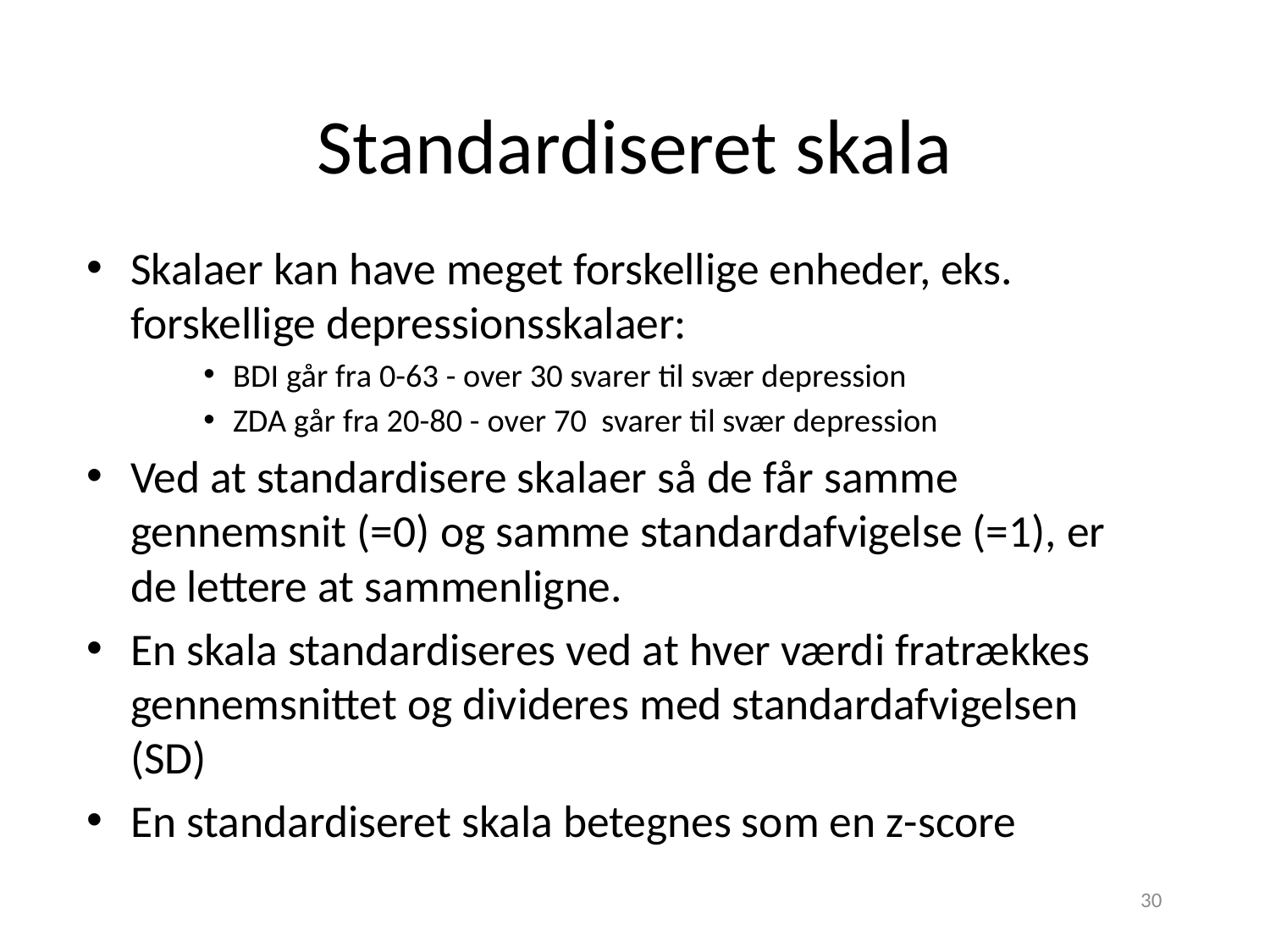

# Standardiseret skala
Skalaer kan have meget forskellige enheder, eks. forskellige depressionsskalaer:
BDI går fra 0-63 - over 30 svarer til svær depression
ZDA går fra 20-80 - over 70  svarer til svær depression
Ved at standardisere skalaer så de får samme gennemsnit (=0) og samme standardafvigelse (=1), er de lettere at sammenligne.
En skala standardiseres ved at hver værdi fratrækkes gennemsnittet og divideres med standardafvigelsen (SD)
En standardiseret skala betegnes som en z-score

30